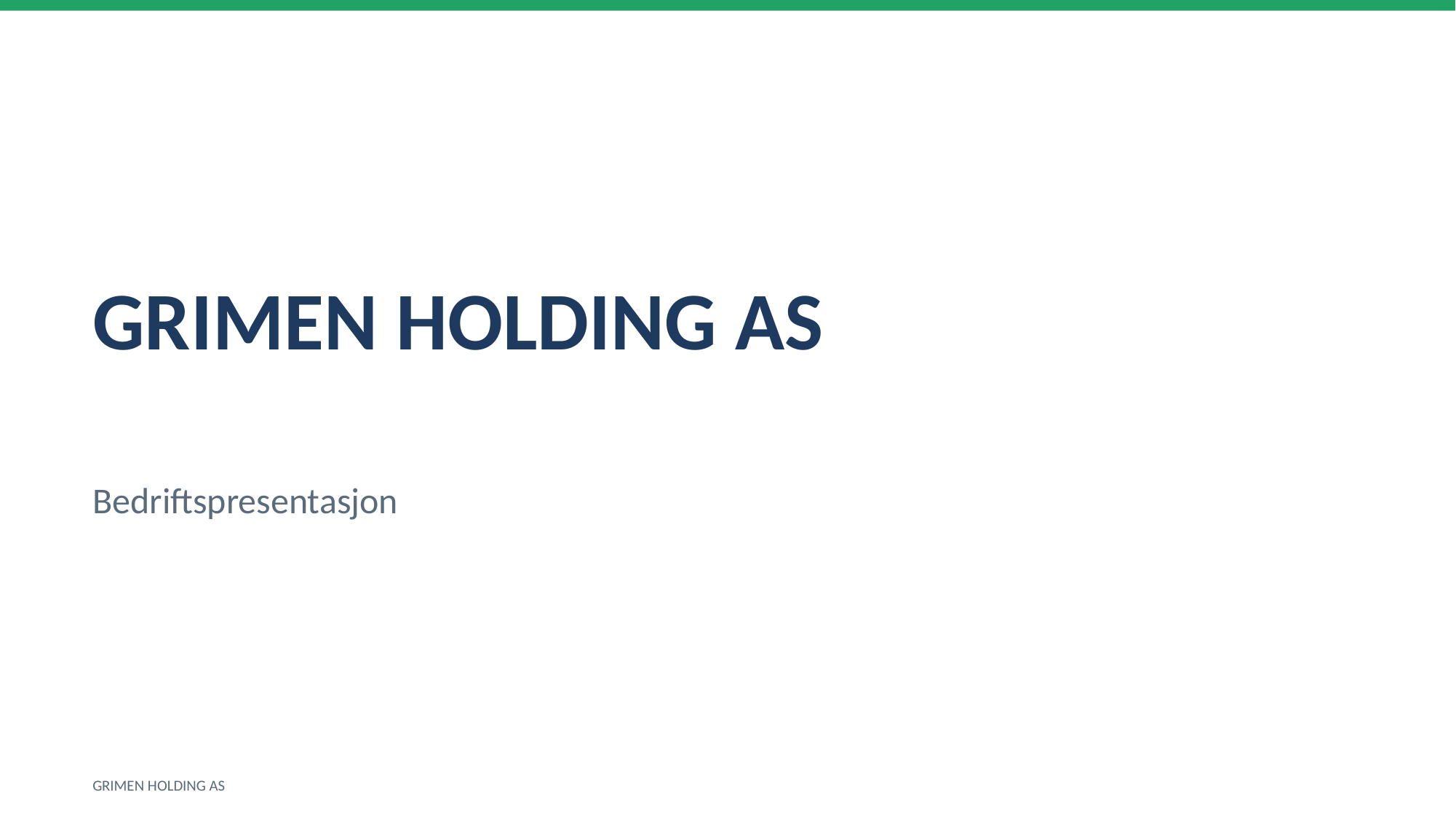

GRIMEN HOLDING AS
Bedriftspresentasjon
GRIMEN HOLDING AS